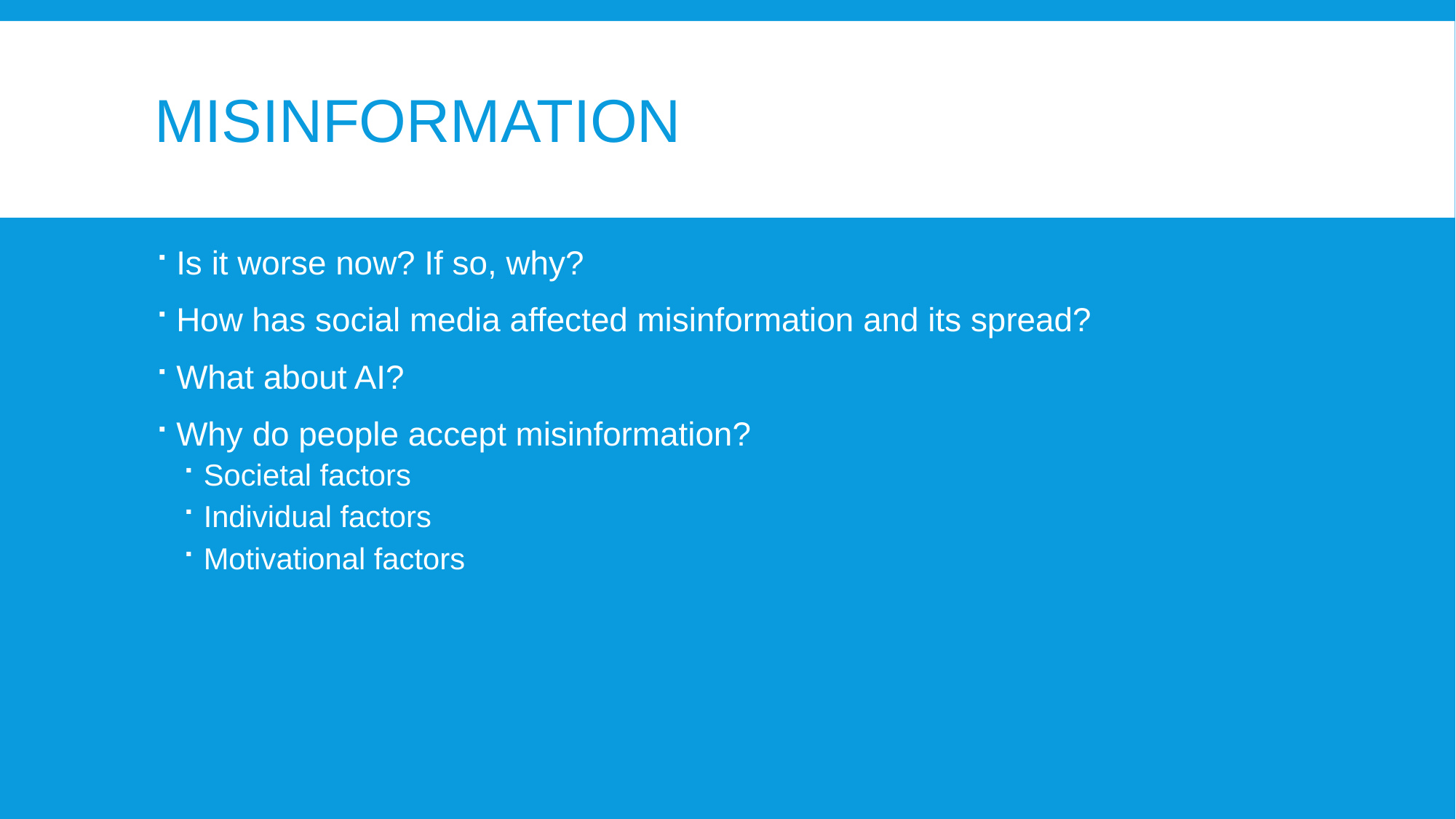

# Misinformation
Is it worse now? If so, why?
How has social media affected misinformation and its spread?
What about AI?
Why do people accept misinformation?
Societal factors
Individual factors
Motivational factors